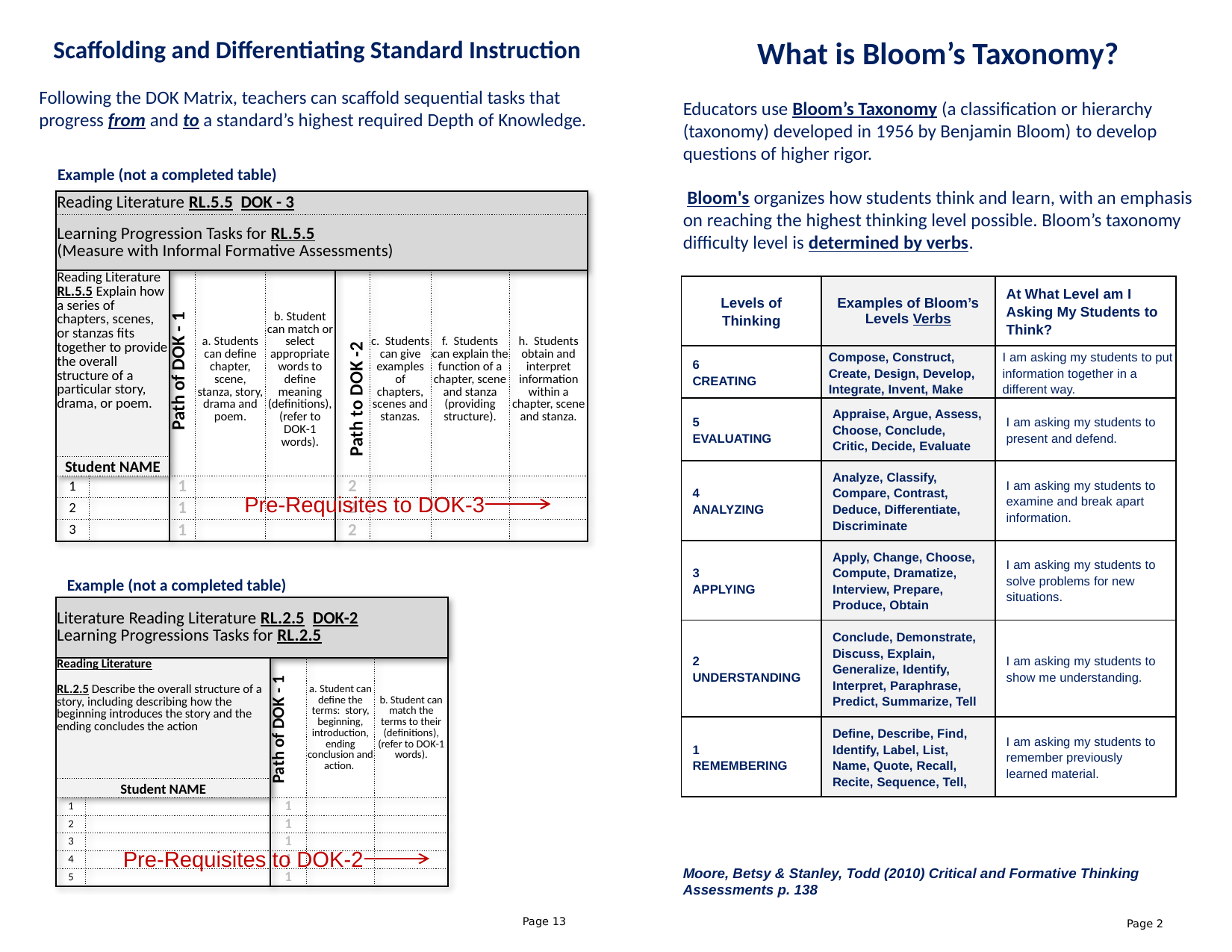

What is Bloom’s Taxonomy?

Educators use Bloom’s Taxonomy (a classification or hierarchy (taxonomy) developed in 1956 by Benjamin Bloom) to develop questions of higher rigor.

 Bloom's organizes how students think and learn, with an emphasis on reaching the highest thinking level possible. Bloom’s taxonomy difficulty level is determined by verbs.
Scaffolding and Differentiating Standard Instruction

Following the DOK Matrix, teachers can scaffold sequential tasks that progress from and to a standard’s highest required Depth of Knowledge.
Example (not a completed table)
| Reading Literature RL.5.5 DOK - 3 |  |  |  |  |  |  |  |  |
| --- | --- | --- | --- | --- | --- | --- | --- | --- |
| Learning Progression Tasks for RL.5.5 (Measure with Informal Formative Assessments) |  |  |  |  |  |  |  |  |
| Reading Literature RL.5.5 Explain how a series of chapters, scenes, or stanzas fits together to provide the overall structure of a particular story, drama, or poem. |  | Path of DOK - 1 | a. Students can define chapter, scene, stanza, story, drama and poem. | b. Student can match or select appropriate words to define meaning (definitions), (refer to DOK-1 words). | Path to DOK -2 | c. Students can give examples of chapters, scenes and stanzas. | f. Students can explain the function of a chapter, scene and stanza (providing structure). | h. Students obtain and interpret information within a chapter, scene and stanza. |
| Student NAME |  |  |  |  |  |  |  |  |
| 1 |  | 1 |  |  | 2 |  |  |  |
| 2 |  | 1 |  |  | 2 |  |  |  |
| 3 |  | 1 |  |  | 2 |  |  |  |
| Levels of Thinking | Examples of Bloom’s Levels Verbs | At What Level am I Asking My Students to Think? |
| --- | --- | --- |
| 6 CREATING | Compose, Construct, Create, Design, Develop, Integrate, Invent, Make | I am asking my students to put information together in a different way. |
| 5 EVALUATING | Appraise, Argue, Assess, Choose, Conclude, Critic, Decide, Evaluate | I am asking my students to present and defend. |
| 4 ANALYZING | Analyze, Classify, Compare, Contrast, Deduce, Differentiate, Discriminate | I am asking my students to examine and break apart information. |
| 3 APPLYING | Apply, Change, Choose, Compute, Dramatize, Interview, Prepare, Produce, Obtain | I am asking my students to solve problems for new situations. |
| 2 UNDERSTANDING | Conclude, Demonstrate, Discuss, Explain, Generalize, Identify, Interpret, Paraphrase, Predict, Summarize, Tell | I am asking my students to show me understanding. |
| 1 REMEMBERING | Define, Describe, Find, Identify, Label, List, Name, Quote, Recall, Recite, Sequence, Tell, | I am asking my students to remember previously learned material. |
Pre-Requisites to DOK-3
Example (not a completed table)
| Literature Reading Literature RL.2.5 DOK-2 Learning Progressions Tasks for RL.2.5 |  |  |  |  |
| --- | --- | --- | --- | --- |
| Reading Literature RL.2.5 Describe the overall structure of a story, including describing how the beginning introduces the story and the ending concludes the action |  | Path of DOK - 1 | a. Student can define the terms: story, beginning, introduction, ending conclusion and action. | b. Student can match the terms to their (definitions), (refer to DOK-1 words). |
| Student NAME |  |  |  |  |
| 1 |  | 1 |  |  |
| 2 |  | 1 |  |  |
| 3 |  | 1 |  |  |
| 4 |  | 1 |  |  |
| 5 |  | 1 |  |  |
Pre-Requisites to DOK-2
Moore, Betsy & Stanley, Todd (2010) Critical and Formative Thinking Assessments p. 138
Page 13
Page 2